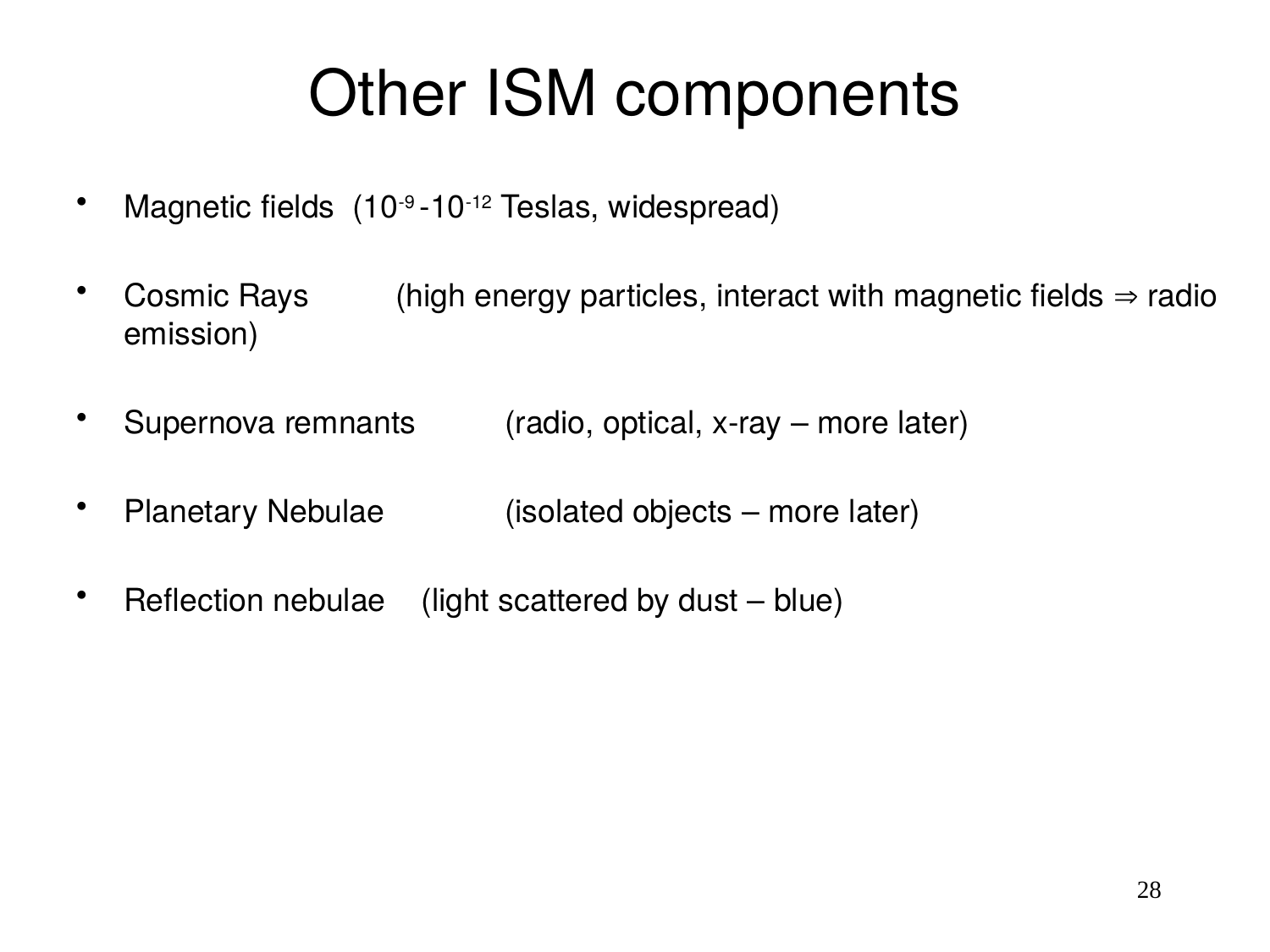

# Other ISM components
Magnetic fields  (10-9 -10-12 Teslas, widespread)

Cosmic Rays	  (high energy particles, interact with magnetic fields ⇒ radio emission)

Supernova remnants  	(radio, optical, x-ray – more later)

Planetary Nebulae 	(isolated objects – more later)

Reflection nebulae    (light scattered by dust – blue)
28